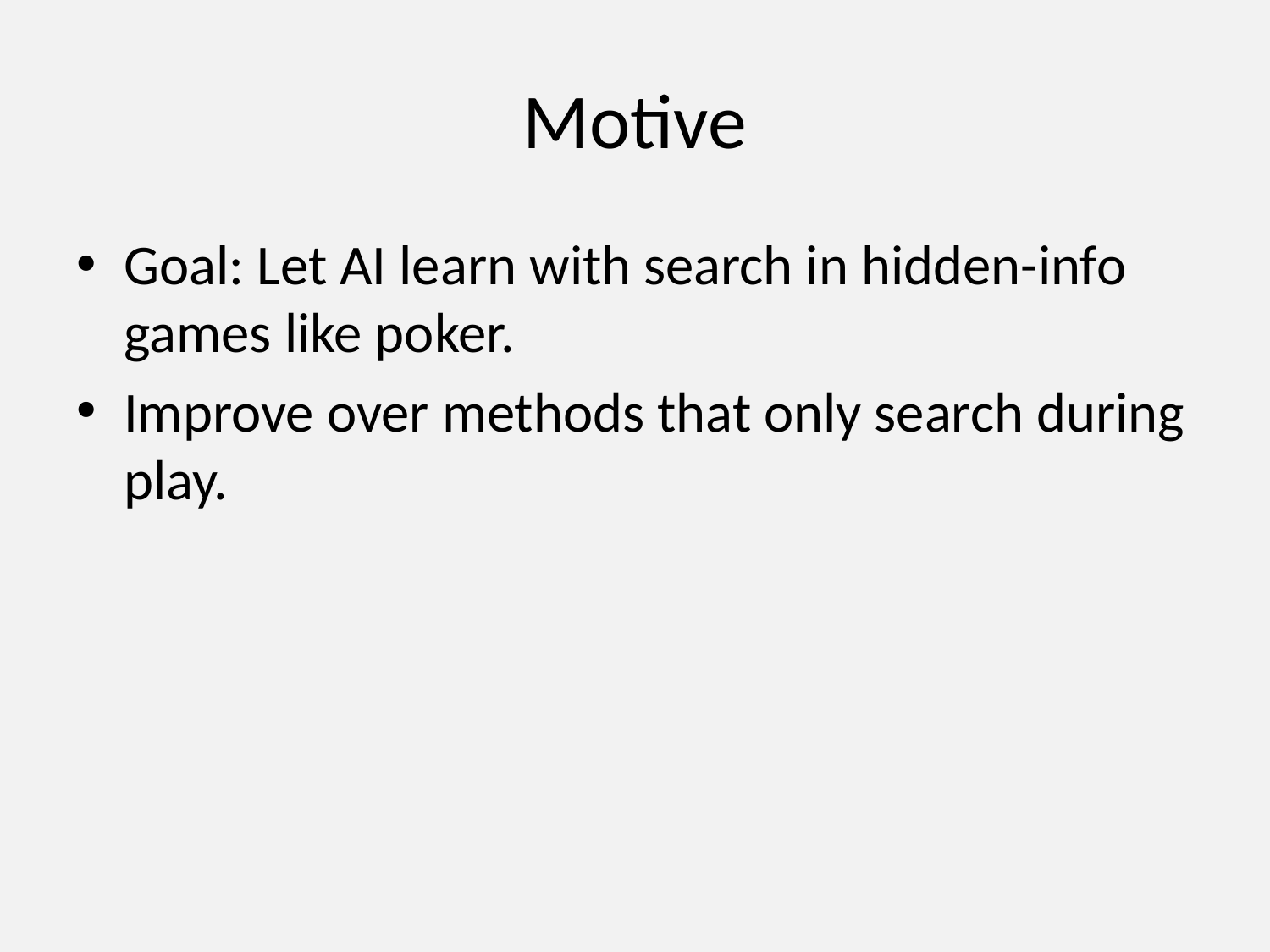

# Motive
Goal: Let AI learn with search in hidden-info games like poker.
Improve over methods that only search during play.